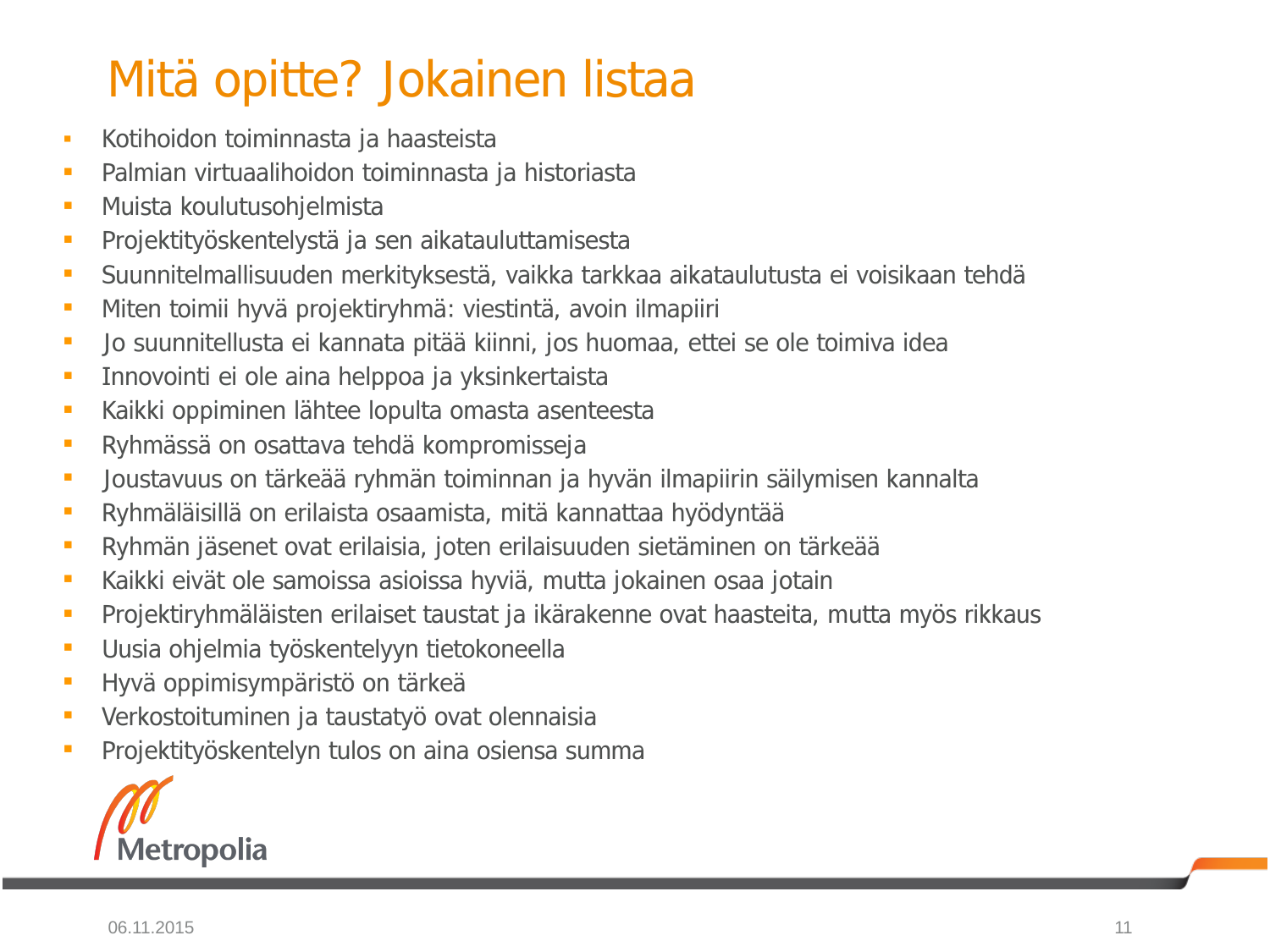

# Mitä opitte? Jokainen listaa
Kotihoidon toiminnasta ja haasteista
Palmian virtuaalihoidon toiminnasta ja historiasta
Muista koulutusohjelmista
Projektityöskentelystä ja sen aikatauluttamisesta
Suunnitelmallisuuden merkityksestä, vaikka tarkkaa aikataulutusta ei voisikaan tehdä
Miten toimii hyvä projektiryhmä: viestintä, avoin ilmapiiri
Jo suunnitellusta ei kannata pitää kiinni, jos huomaa, ettei se ole toimiva idea
Innovointi ei ole aina helppoa ja yksinkertaista
Kaikki oppiminen lähtee lopulta omasta asenteesta
Ryhmässä on osattava tehdä kompromisseja
Joustavuus on tärkeää ryhmän toiminnan ja hyvän ilmapiirin säilymisen kannalta
Ryhmäläisillä on erilaista osaamista, mitä kannattaa hyödyntää
Ryhmän jäsenet ovat erilaisia, joten erilaisuuden sietäminen on tärkeää
Kaikki eivät ole samoissa asioissa hyviä, mutta jokainen osaa jotain
Projektiryhmäläisten erilaiset taustat ja ikärakenne ovat haasteita, mutta myös rikkaus
Uusia ohjelmia työskentelyyn tietokoneella
Hyvä oppimisympäristö on tärkeä
Verkostoituminen ja taustatyö ovat olennaisia
Projektityöskentelyn tulos on aina osiensa summa
06.11.2015
11